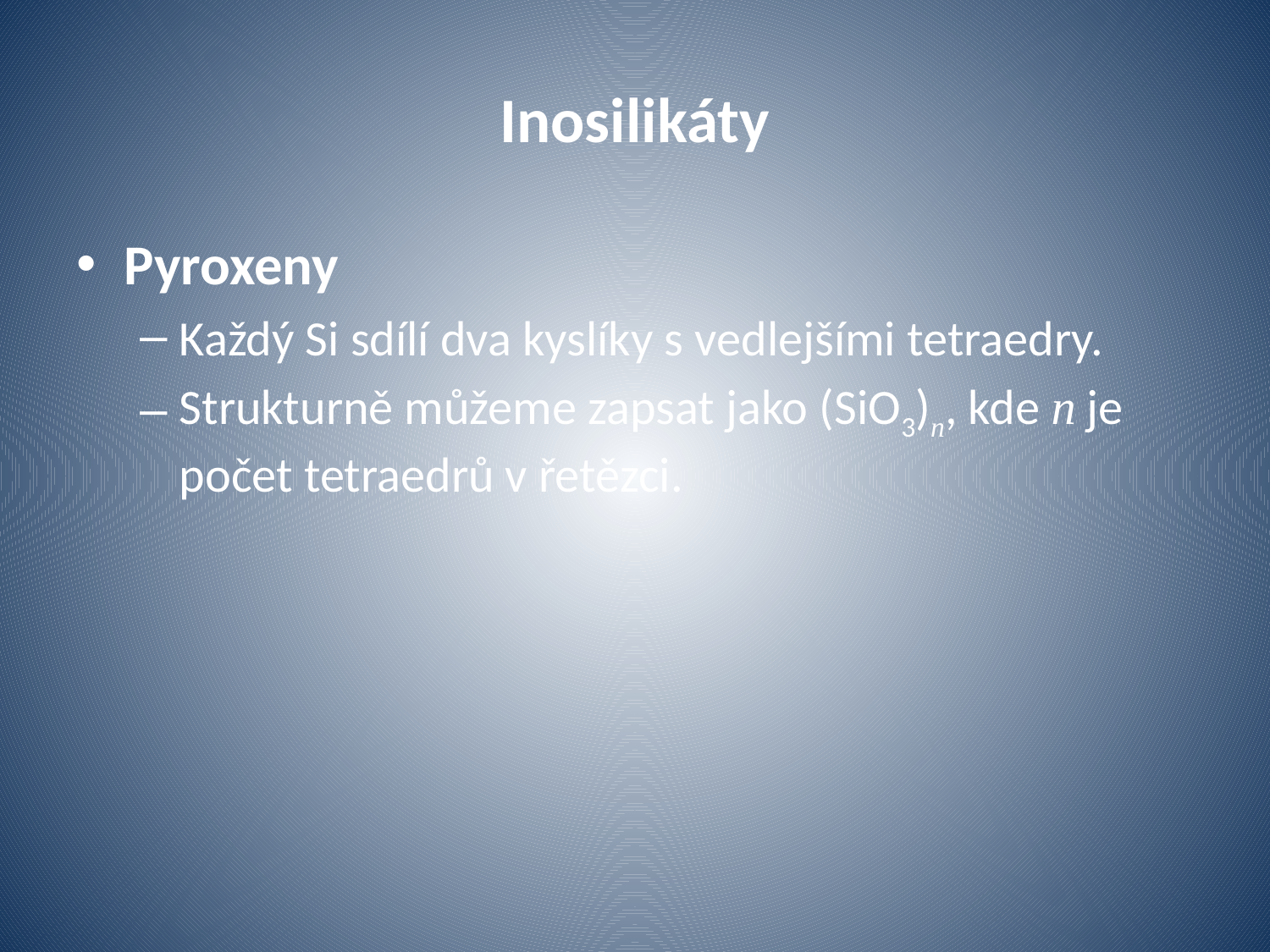

# Inosilikáty
Pyroxeny
Každý Si sdílí dva kyslíky s vedlejšími tetraedry.
Strukturně můžeme zapsat jako (SiO3)n, kde n je počet tetraedrů v řetězci.